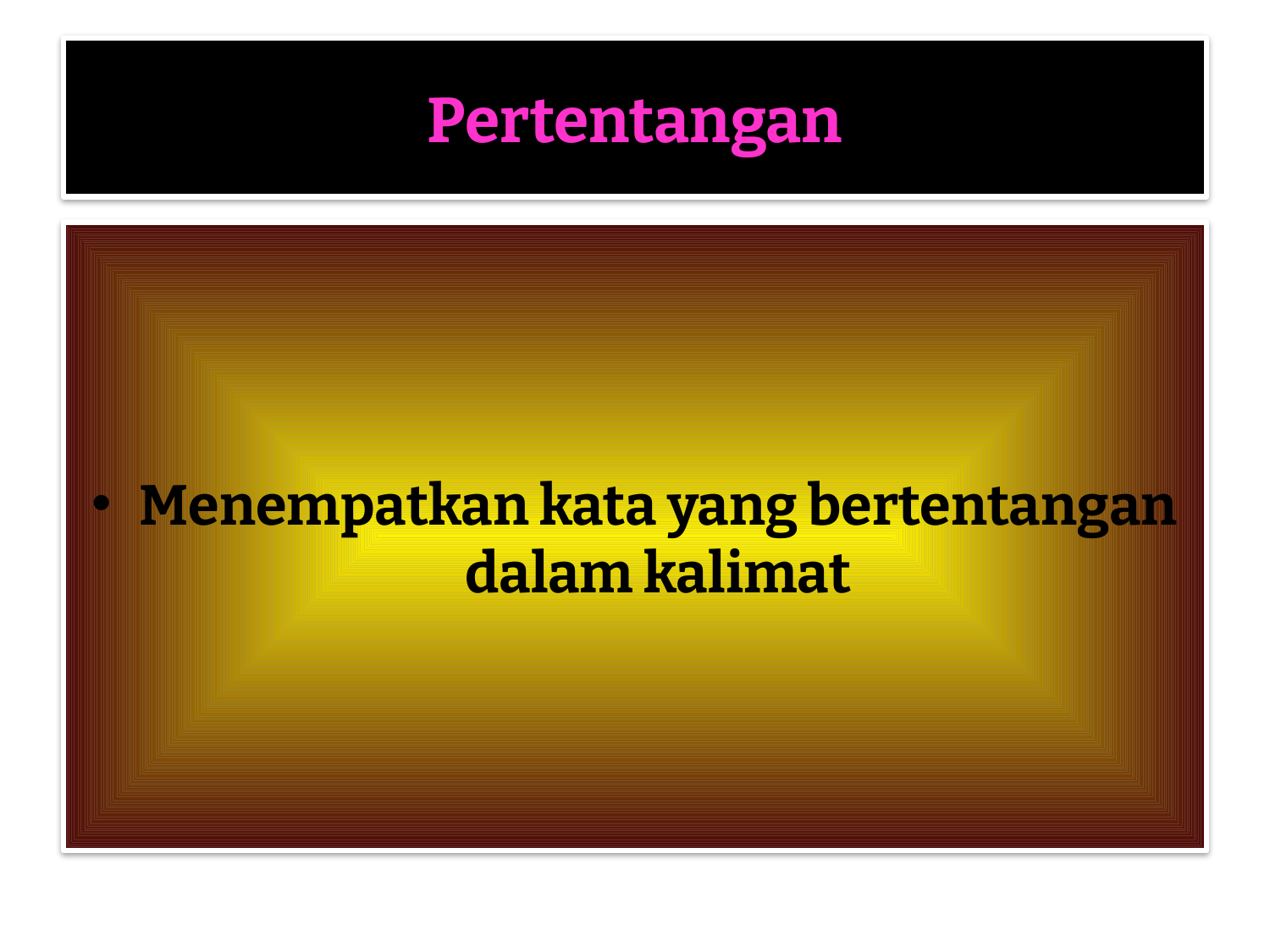

# Pertentangan
Menempatkan kata yang bertentangan dalam kalimat